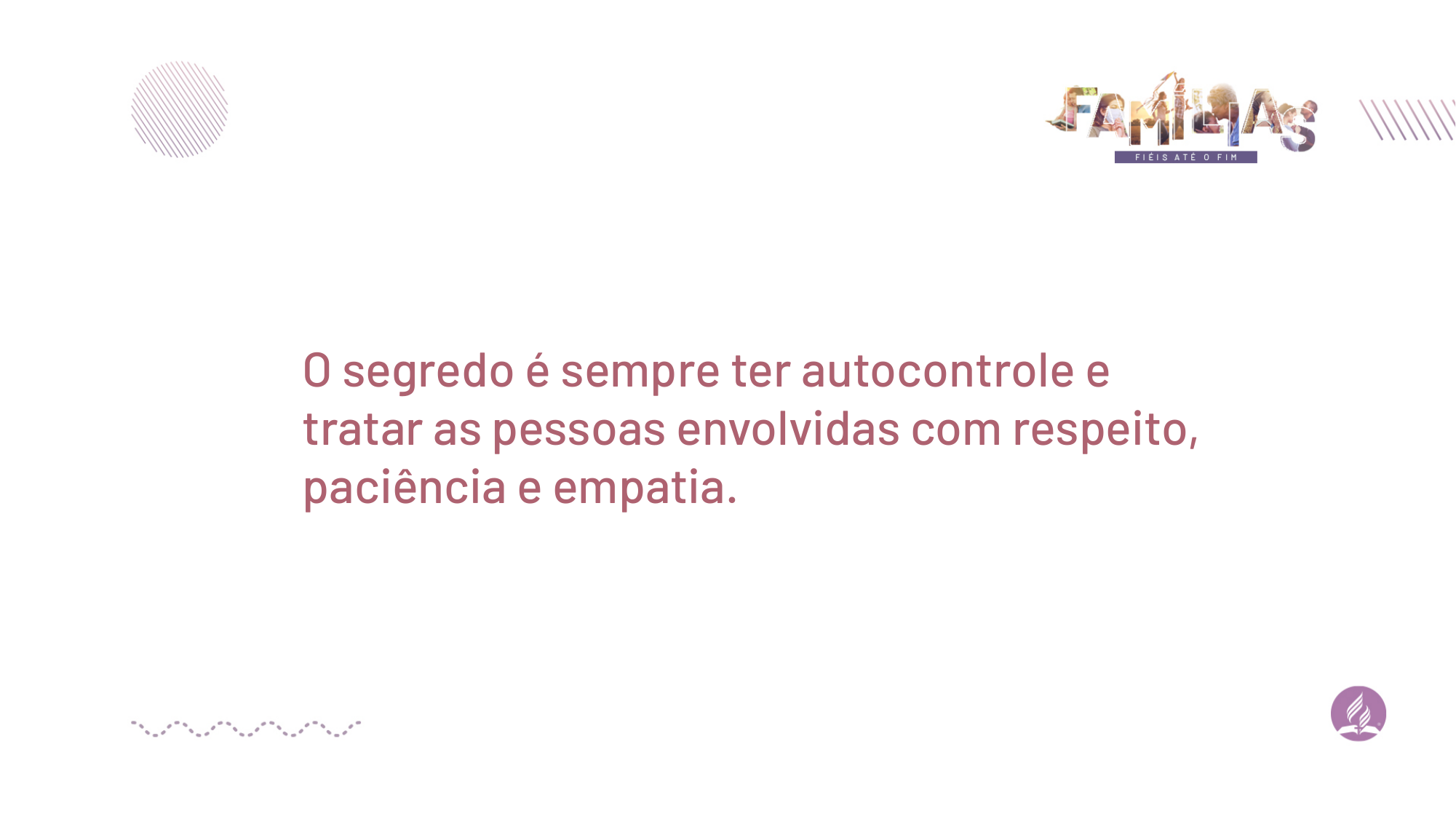

O segredo é sempre ter autocontrole e tratar as pessoas envolvidas com respeito, paciência e empatia.